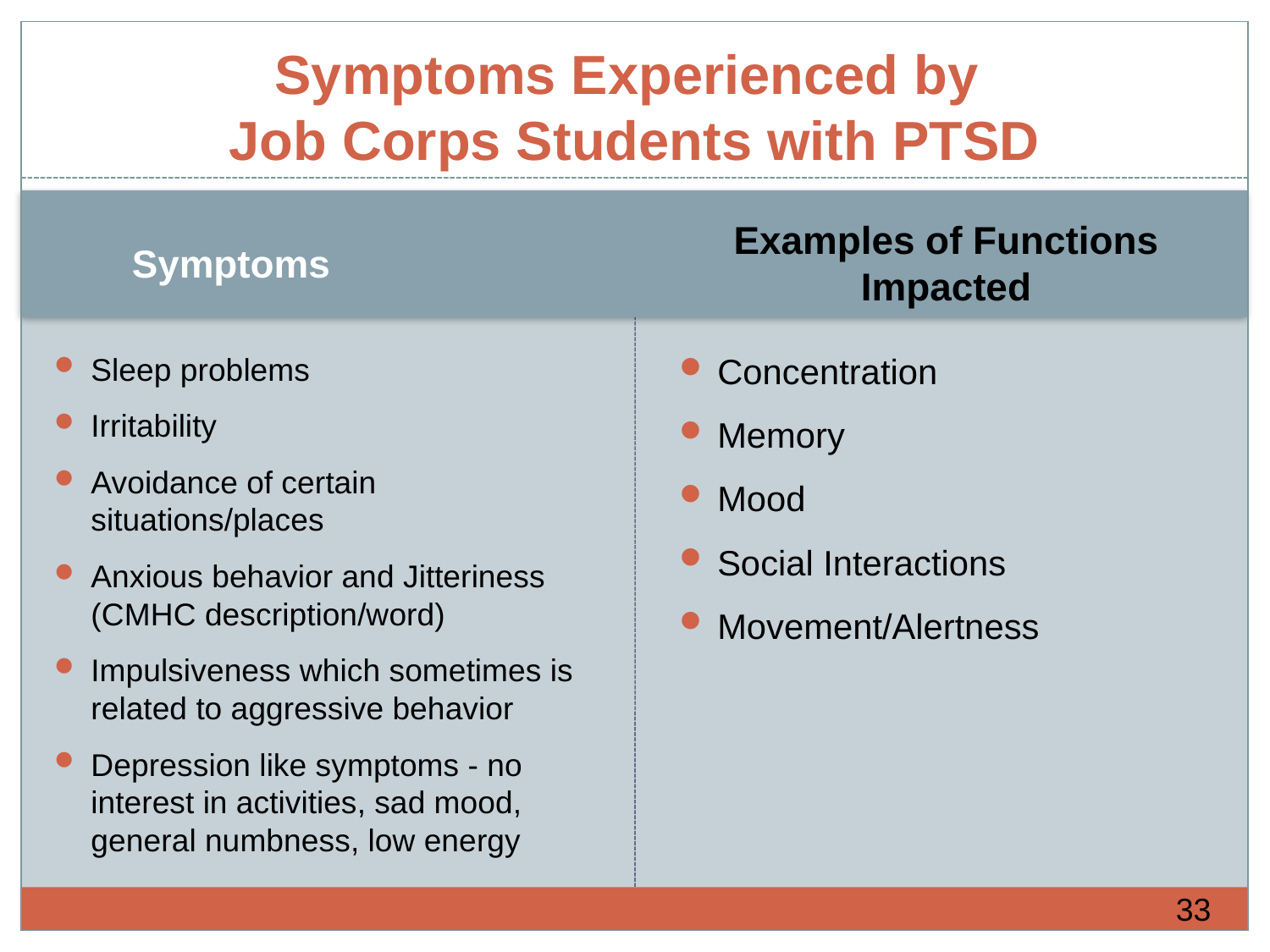

# Symptoms Experienced by Job Corps Students with PTSD
Symptoms
Examples of Functions Impacted
Sleep problems
Irritability
Avoidance of certain situations/places
Anxious behavior and Jitteriness (CMHC description/word)
Impulsiveness which sometimes is related to aggressive behavior
Depression like symptoms - no interest in activities, sad mood, general numbness, low energy

Concentration
Memory
Mood
Social Interactions
Movement/Alertness